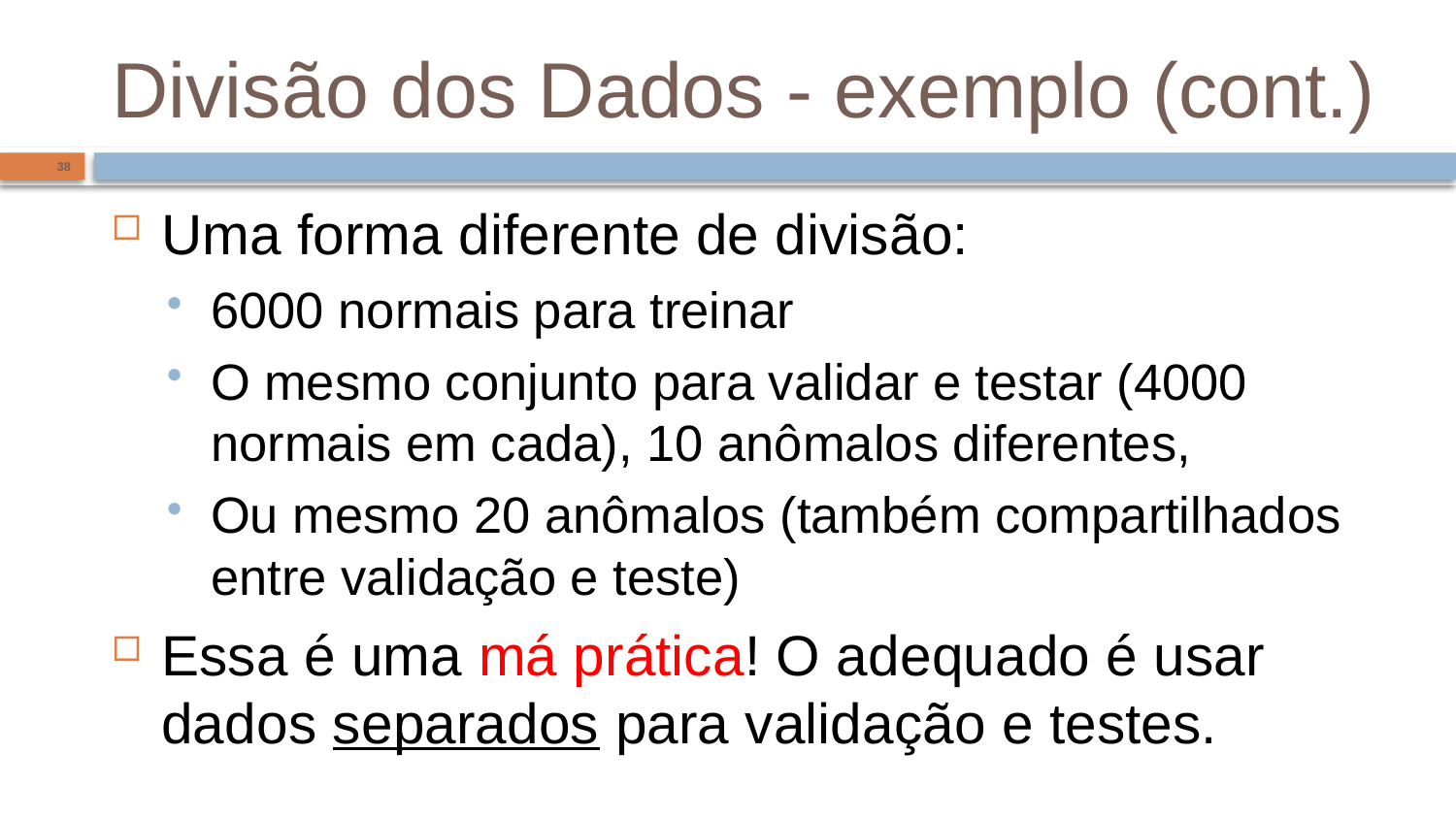

# Divisão dos Dados - exemplo (cont.)
38
Uma forma diferente de divisão:
6000 normais para treinar
O mesmo conjunto para validar e testar (4000 normais em cada), 10 anômalos diferentes,
Ou mesmo 20 anômalos (também compartilhados entre validação e teste)
Essa é uma má prática! O adequado é usar dados separados para validação e testes.